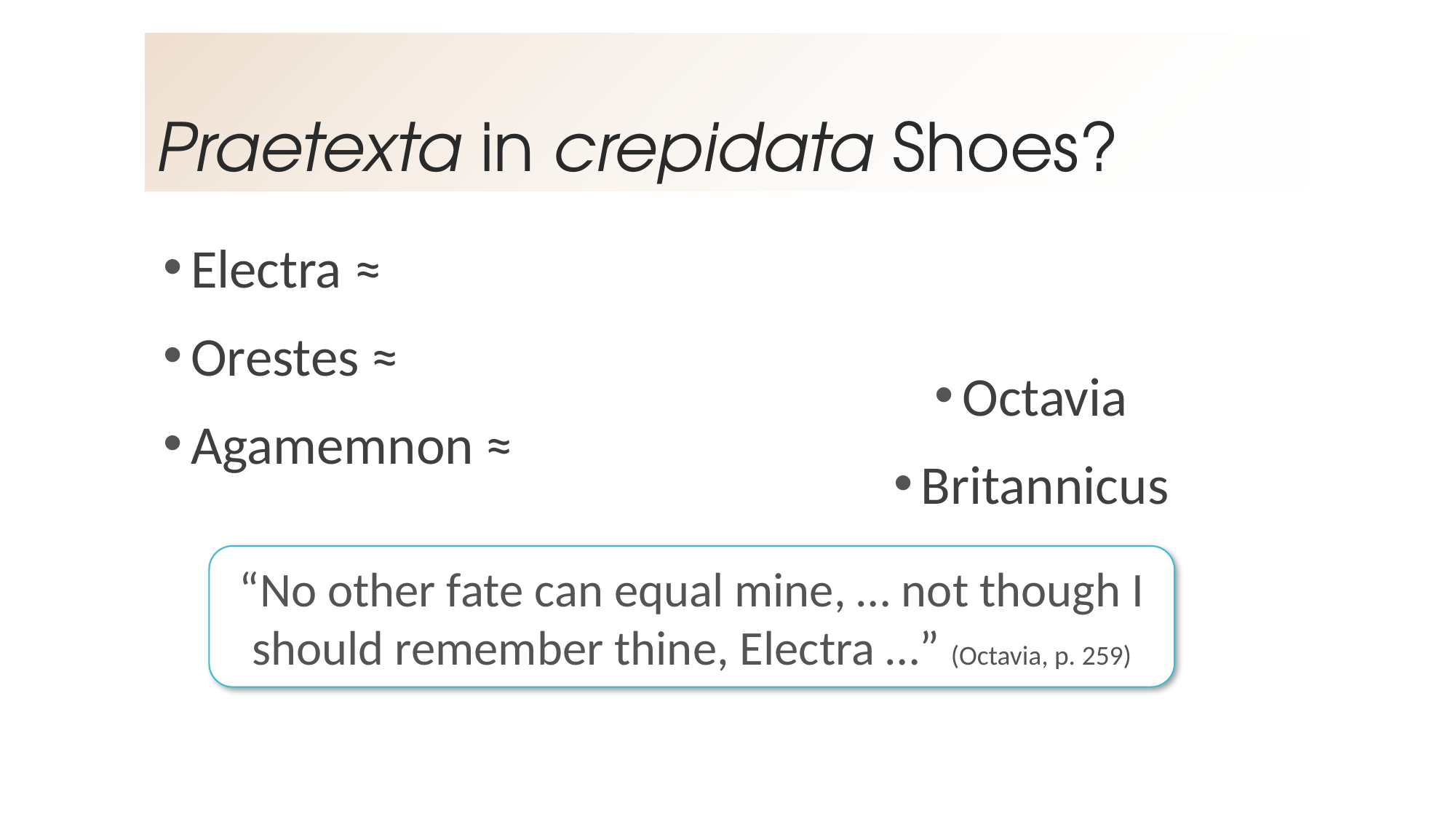

# Praetexta in crepidata Shoes?
Electra ≈
Orestes ≈
Agamemnon ≈
Octavia
Britannicus
Claudius
“No other fate can equal mine, … not though I should remember thine, Electra …” (Octavia, p. 259)